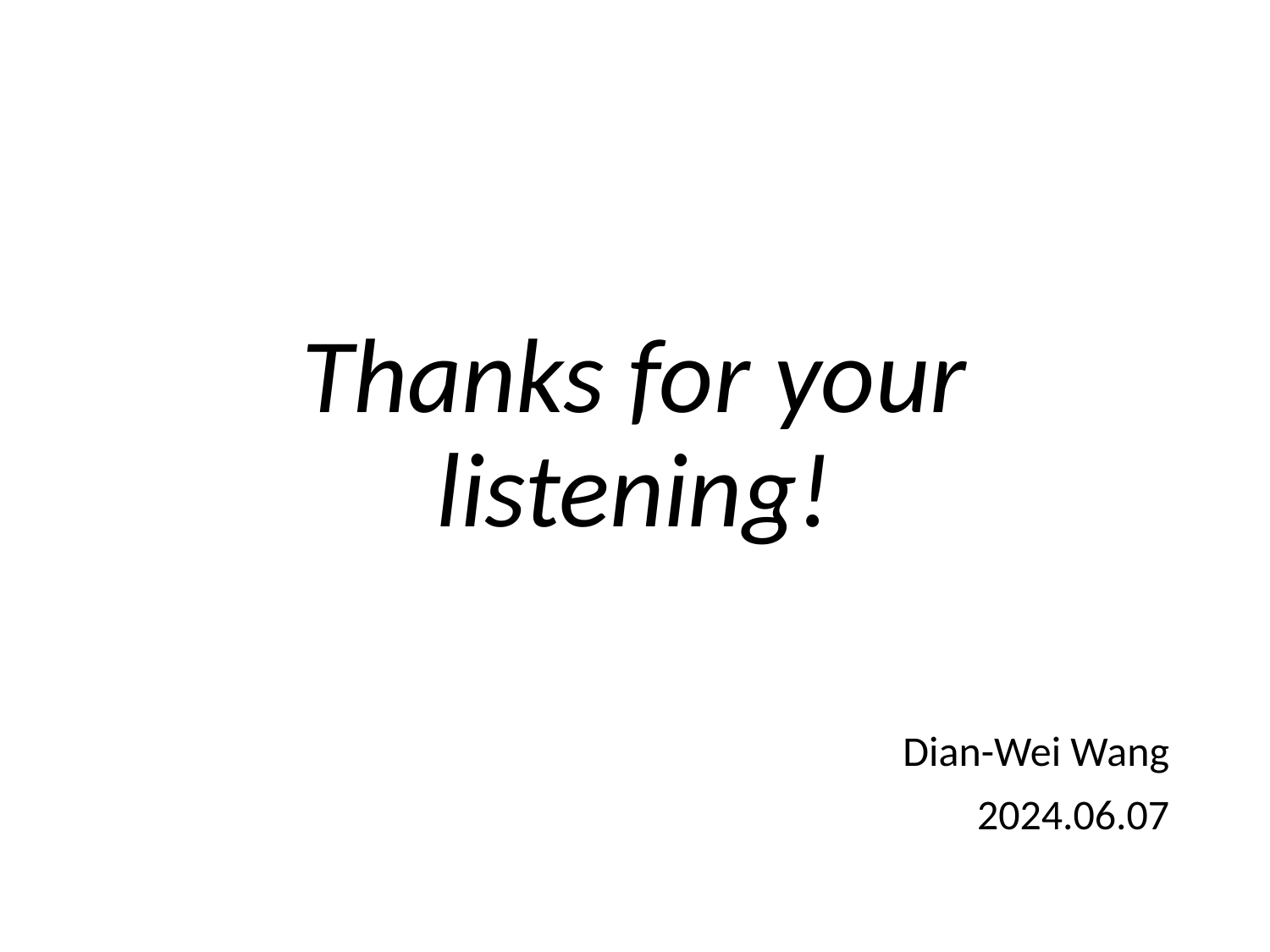

# Thanks for your listening!
Dian-Wei Wang
2024.06.07